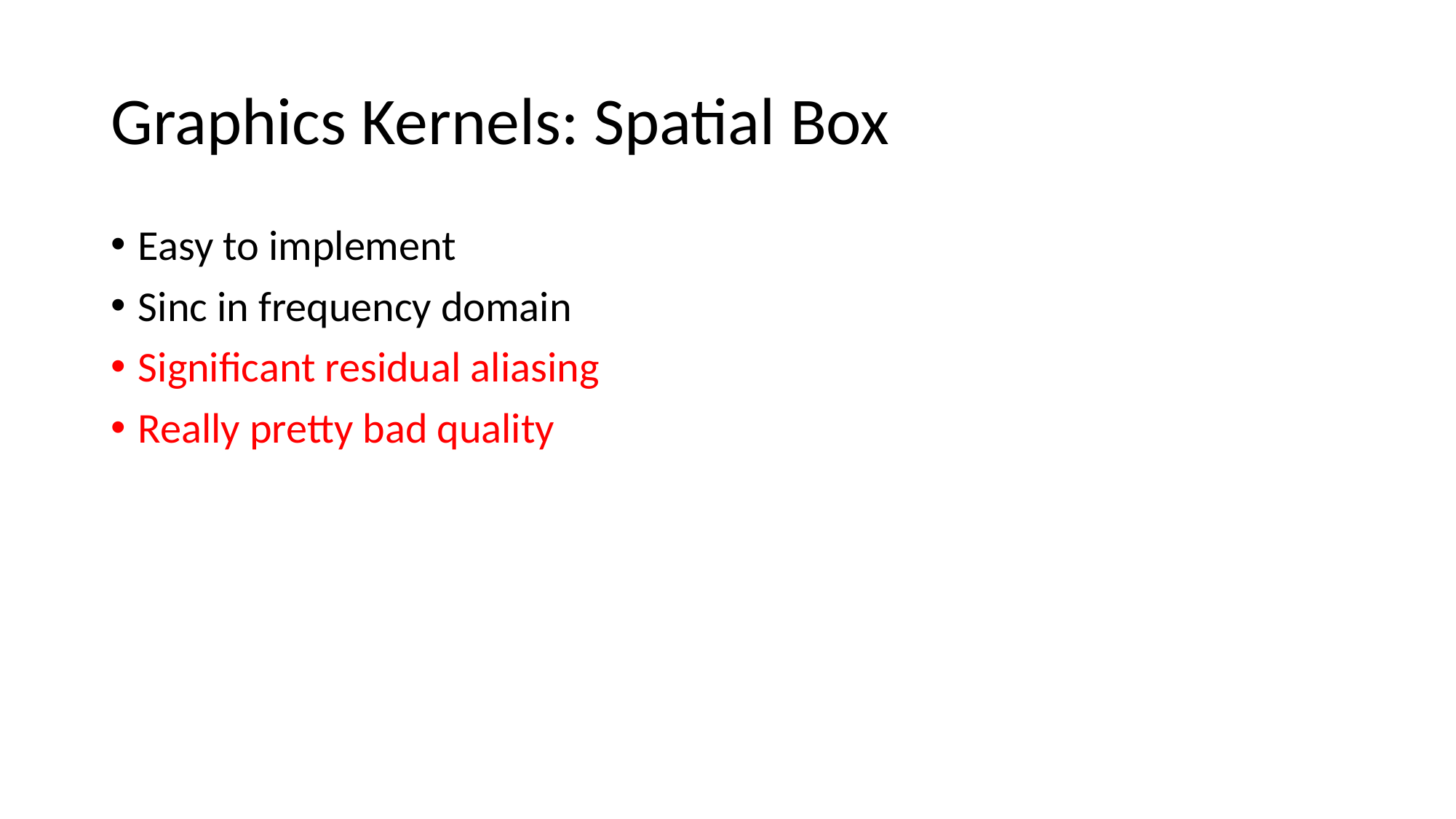

# Graphics Kernels: Spatial Box
Easy to implement
Sinc in frequency domain
Significant residual aliasing
Really pretty bad quality